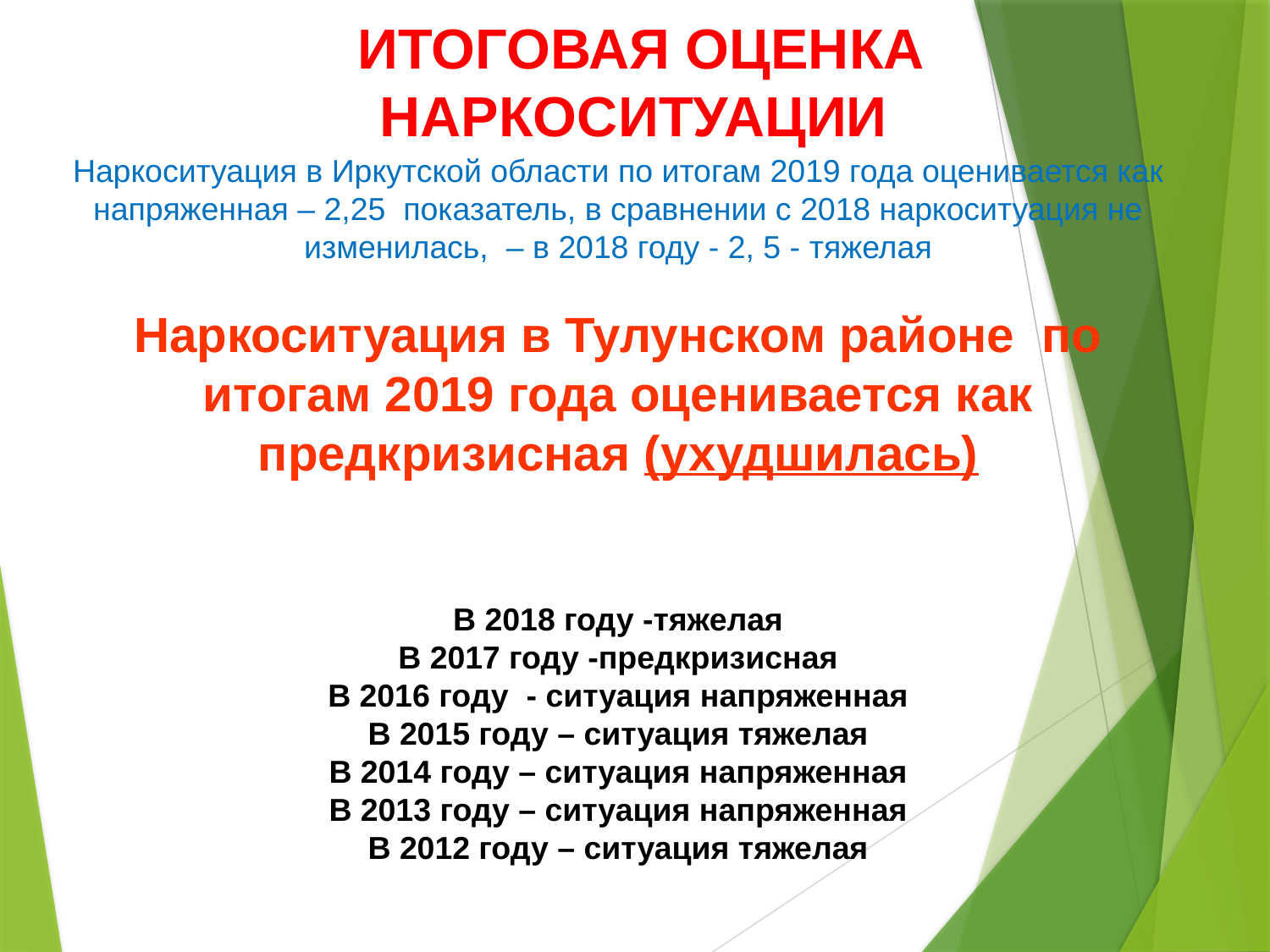

ИТОГОВАЯ ОЦЕНКА НАРКОСИТУАЦИИ

Наркоситуация в Иркутской области по итогам 2019 года оценивается как напряженная – 2,25  показатель, в сравнении с 2018 наркоситуация не изменилась,  – в 2018 году - 2, 5 - тяжелая

Наркоситуация в Тулунском районе  по итогам 2019 года оценивается как предкризисная (ухудшилась)

В 2018 году -тяжелая
В 2017 году -предкризисная
В 2016 году  - ситуация напряженная
В 2015 году – ситуация тяжелая
В 2014 году – ситуация напряженная
В 2013 году – ситуация напряженная
В 2012 году – ситуация тяжелая